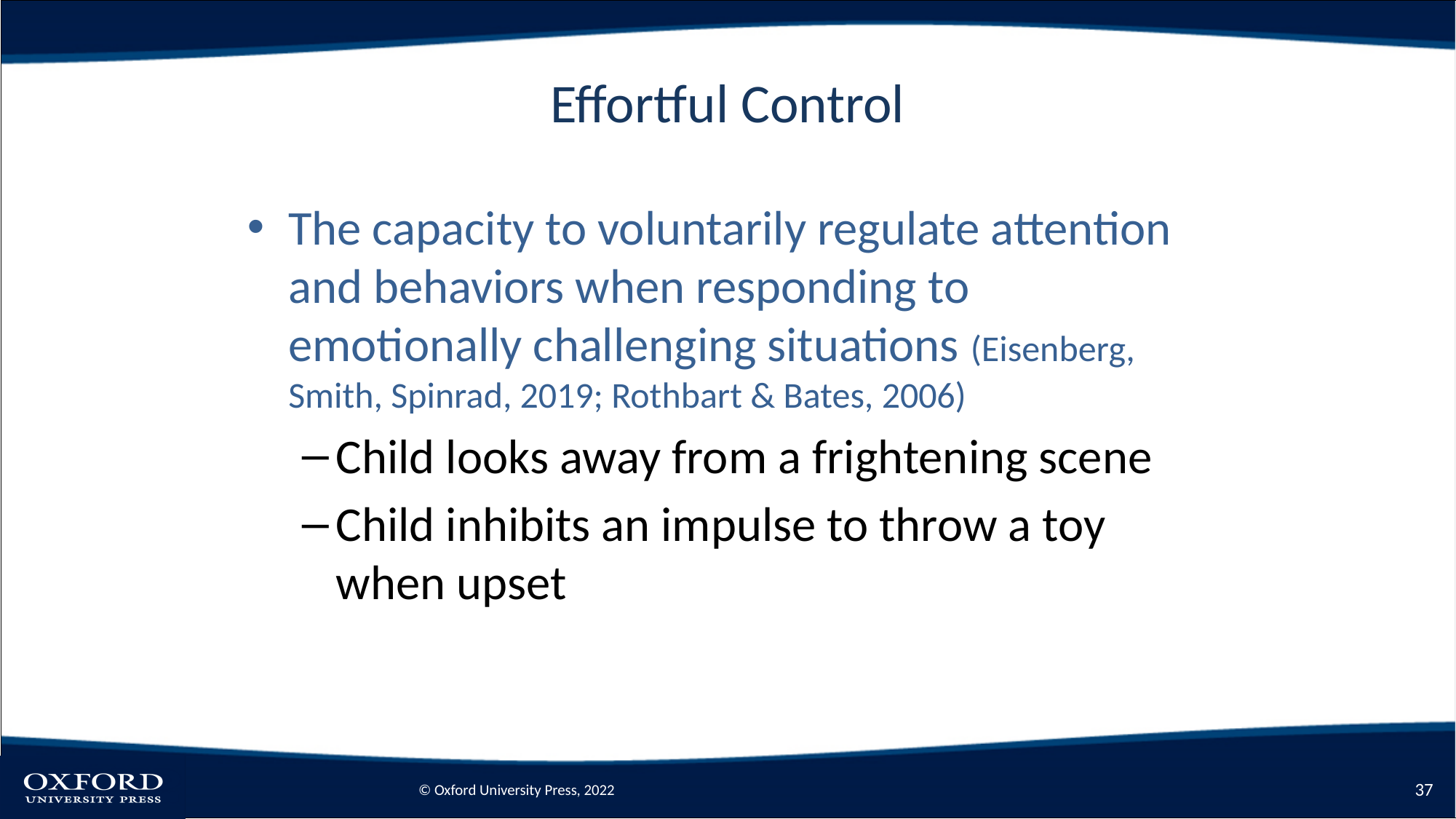

# Effortful Control
The capacity to voluntarily regulate attention and behaviors when responding to emotionally challenging situations (Eisenberg, Smith, Spinrad, 2019; Rothbart & Bates, 2006)
Child looks away from a frightening scene
Child inhibits an impulse to throw a toy when upset